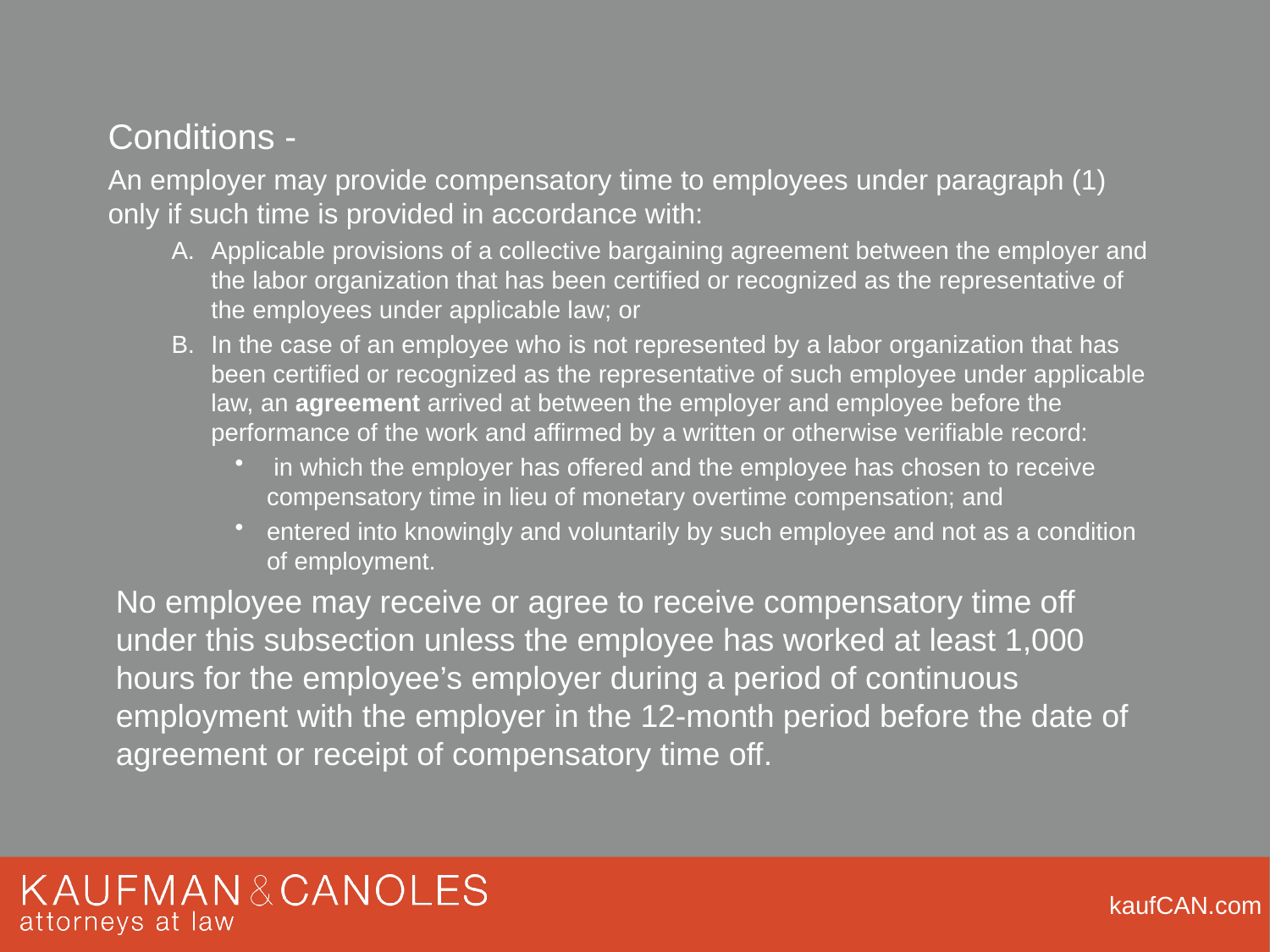

Conditions -
An employer may provide compensatory time to employees under paragraph (1) only if such time is provided in accordance with:
Applicable provisions of a collective bargaining agreement between the employer and the labor organization that has been certified or recognized as the representative of the employees under applicable law; or
In the case of an employee who is not represented by a labor organization that has been certified or recognized as the representative of such employee under applicable law, an agreement arrived at between the employer and employee before the performance of the work and affirmed by a written or otherwise verifiable record:
 in which the employer has offered and the employee has chosen to receive compensatory time in lieu of monetary overtime compensation; and
entered into knowingly and voluntarily by such employee and not as a condition of employment.
No employee may receive or agree to receive compensatory time off under this subsection unless the employee has worked at least 1,000 hours for the employee’s employer during a period of continuous employment with the employer in the 12-month period before the date of agreement or receipt of compensatory time off.